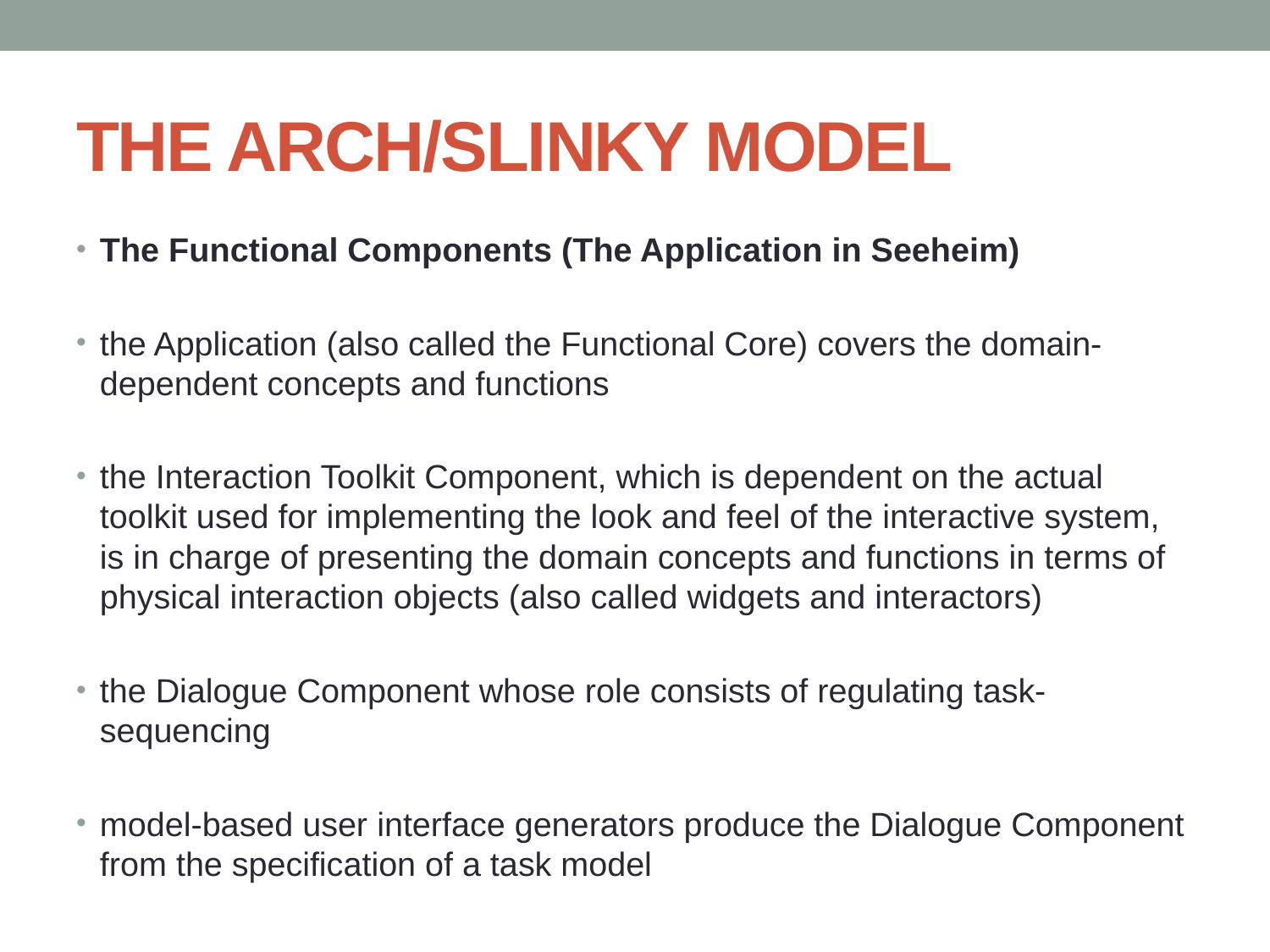

# THE ARCH/SLINKY MODEL
The Functional Components (The Application in Seeheim)

the Application (also called the Functional Core) covers the domain-dependent concepts and functions

the Interaction Toolkit Component, which is dependent on the actual toolkit used for implementing the look and feel of the interactive system, is in charge of presenting the domain concepts and functions in terms of physical interaction objects (also called widgets and interactors)

the Dialogue Component whose role consists of regulating task-sequencing

model-based user interface generators produce the Dialogue Component from the specification of a task model